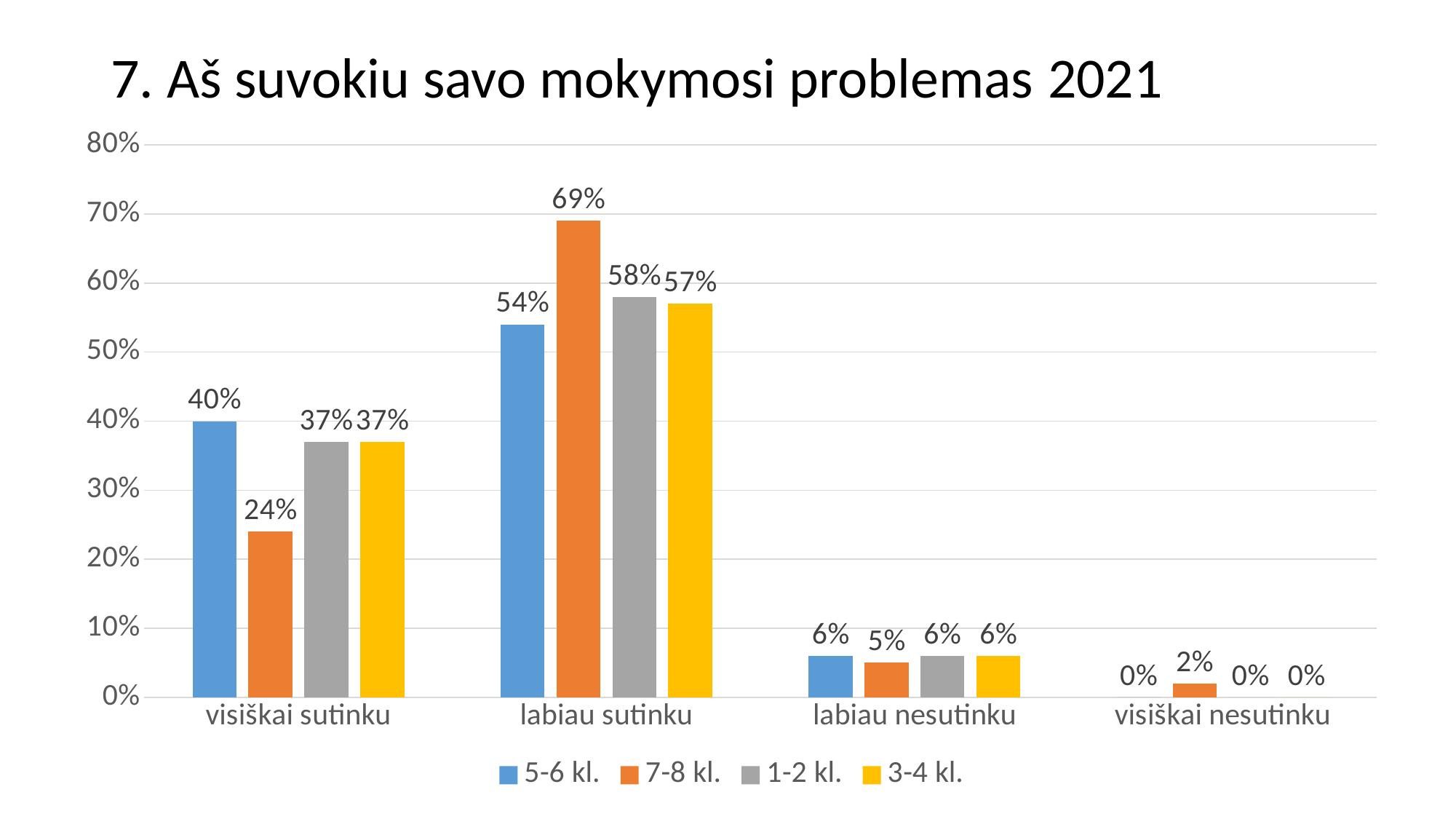

# 7. Aš suvokiu savo mokymosi problemas 2021

### Chart

| Category | 5-6 kl. | 7-8 kl. | 1-2 kl. | 3-4 kl. |
|---|---|---|---|---|
| visiškai sutinku | 0.4 | 0.24 | 0.37 | 0.37 |
| labiau sutinku | 0.54 | 0.69 | 0.58 | 0.57 |
| labiau nesutinku | 0.06 | 0.05 | 0.06 | 0.06 |
| visiškai nesutinku | 0.0 | 0.02 | 0.0 | 0.0 |